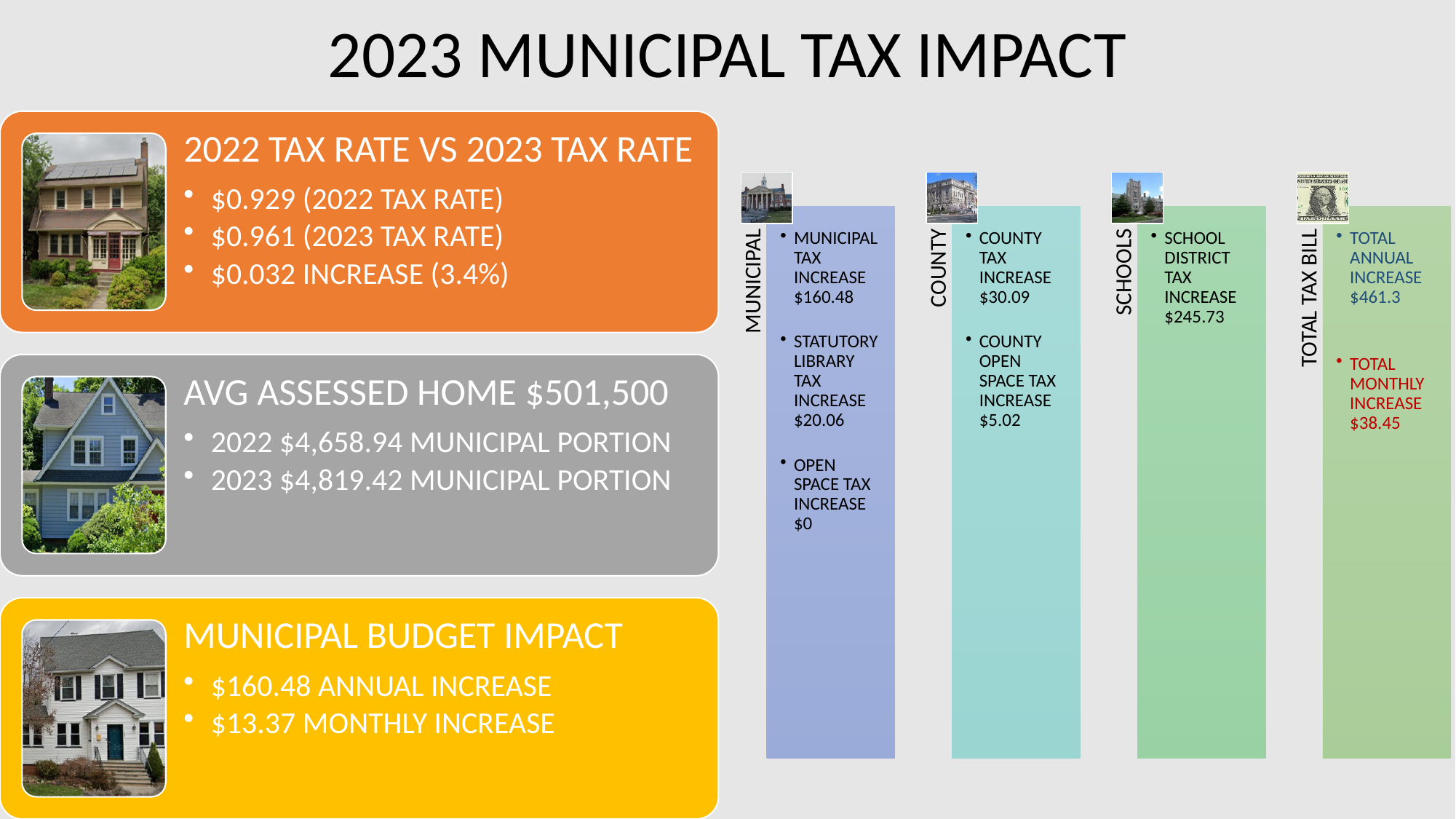

# 2023 MUNICIPAL TAX IMPACT
2022 TAX RATE VS 2023 TAX RATE
$0.929 (2022 TAX RATE)
$0.961 (2023 TAX RATE)
$0.032 INCREASE (3.4%)
AVG ASSESSED HOME $501,500
2022 $4,658.94 MUNICIPAL PORTION
2023 $4,819.42 MUNICIPAL PORTION
MUNICIPAL BUDGET IMPACT
$160.48 ANNUAL INCREASE
$13.37 MONTHLY INCREASE
MUNICIPAL
MUNICIPAL TAX INCREASE $160.48

STATUTORY LIBRARY TAX INCREASE  $20.06

OPEN SPACE TAX INCREASE $0
COUNTY
COUNTY TAX INCREASE $30.09

COUNTY OPEN SPACE TAX INCREASE $5.02
SCHOOLS
SCHOOL DISTRICT TAX INCREASE $245.73
TOTAL TAX BILL
TOTAL ANNUAL INCREASE $461.3

TOTAL MONTHLY  INCREASE $38.45